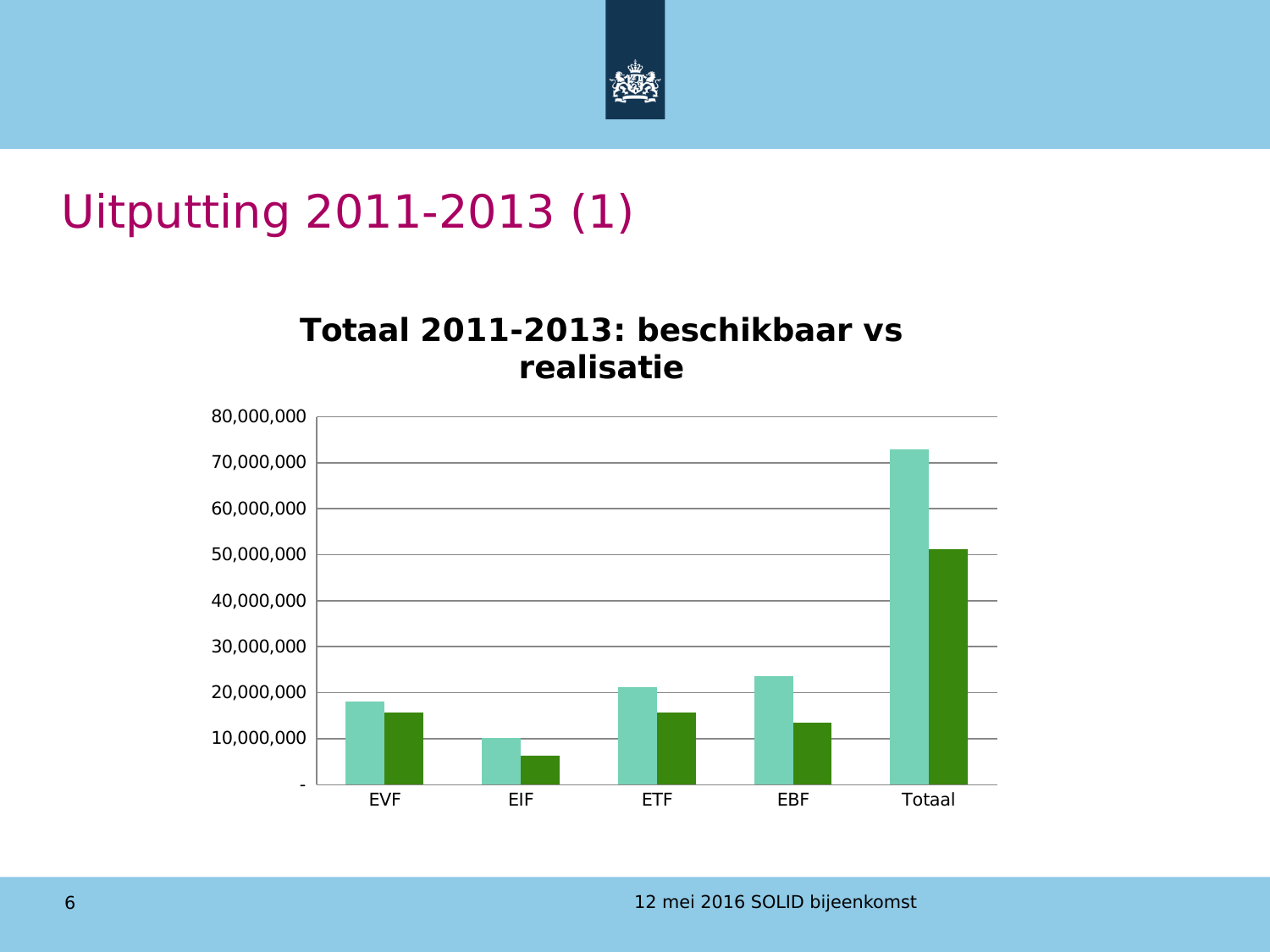

# Uitputting 2011-2013 (1)

### Chart: Totaal 2011-2013: beschikbaar vs realisatie

| Category |  |  |
|---|---|---|
| EVF | 18033033.0 | 15632847.0 |
| EIF | 10098803.0 | 6380395.0 |
| ETF | 21181319.0 | 15659656.0 |
| EBF | 23671024.0 | 13466956.0 |
| Totaal | 72984179.0 | 51139854.0 |
6